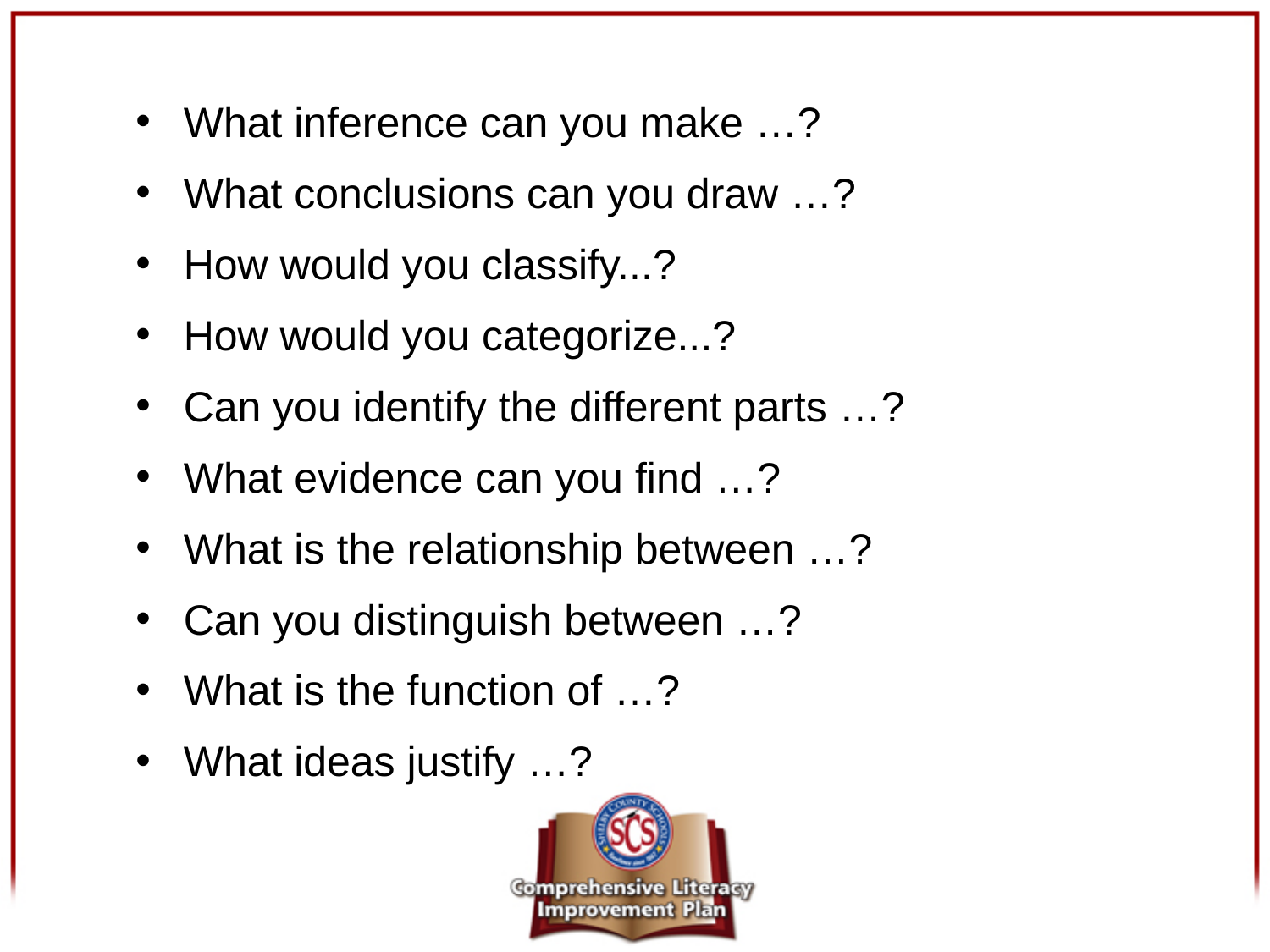

What inference can you make …?
What conclusions can you draw …?
How would you classify...?
How would you categorize...?
Can you identify the different parts …?
What evidence can you find …?
What is the relationship between …?
Can you distinguish between …?
What is the function of …?
What ideas justify …?